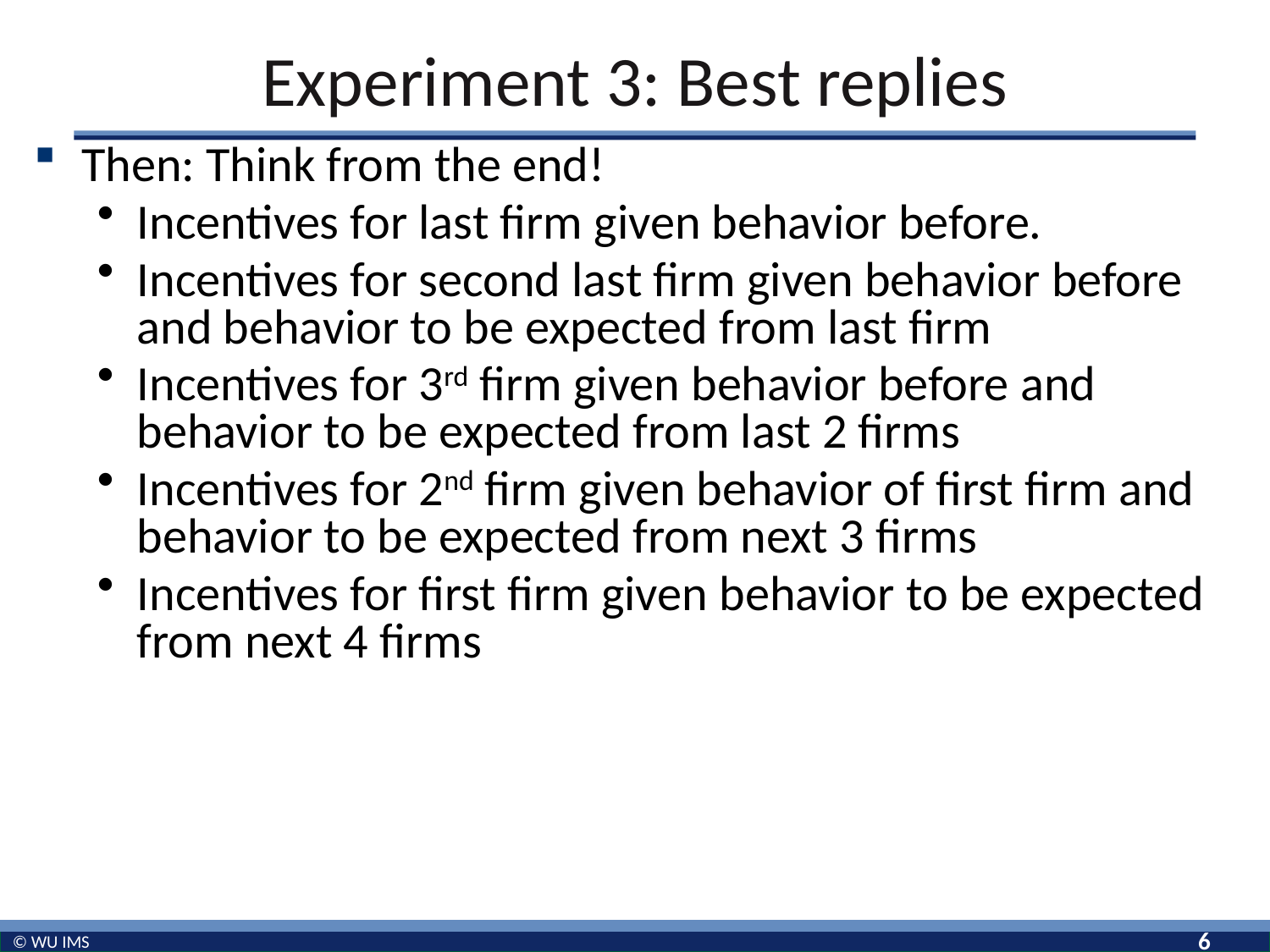

# Experiment 3: Best replies
Then: Think from the end!
Incentives for last firm given behavior before.
Incentives for second last firm given behavior before and behavior to be expected from last firm
Incentives for 3rd firm given behavior before and behavior to be expected from last 2 firms
Incentives for 2nd firm given behavior of first firm and behavior to be expected from next 3 firms
Incentives for first firm given behavior to be expected from next 4 firms

6